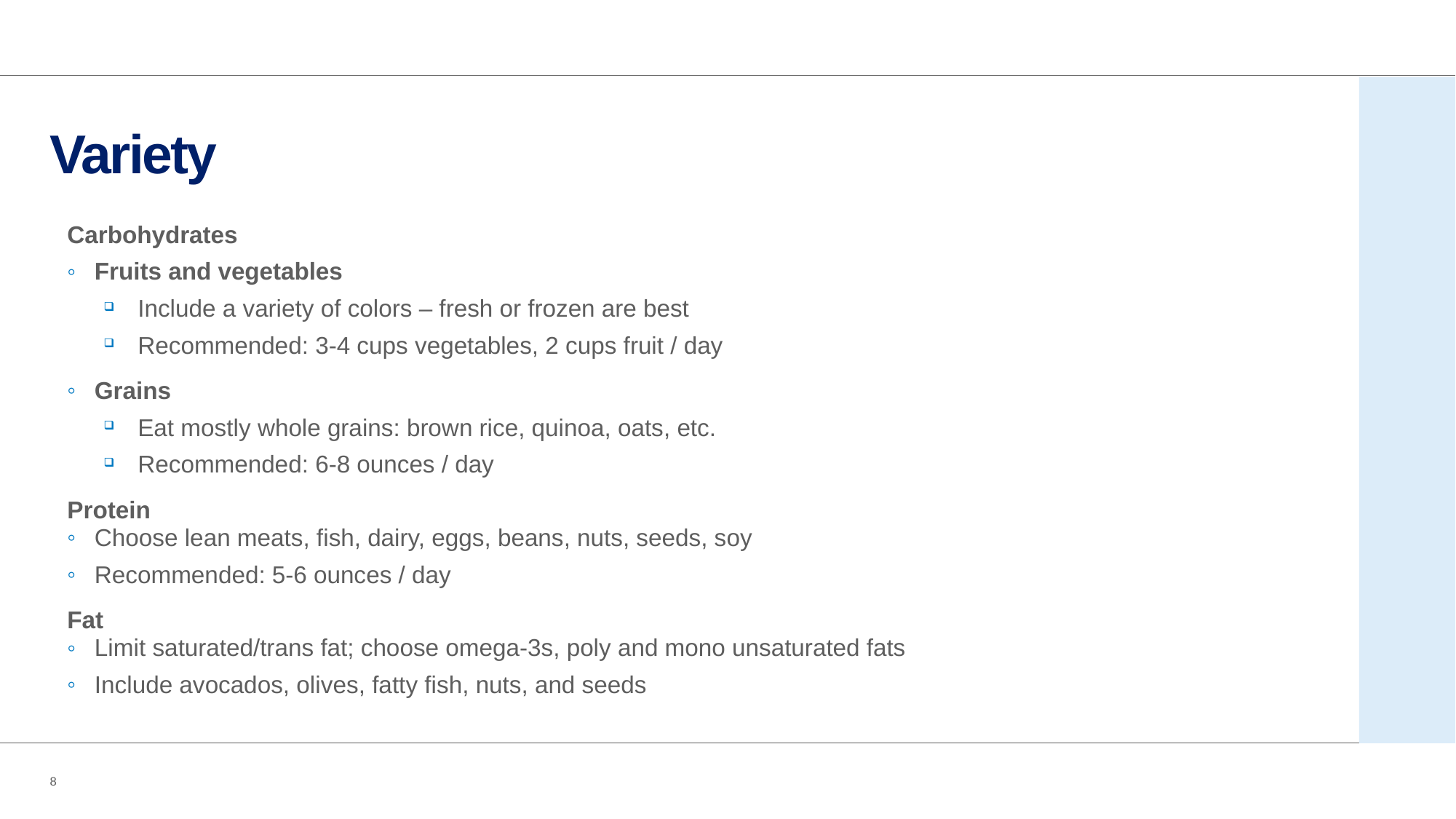

# Variety
Carbohydrates
Fruits and vegetables
Include a variety of colors – fresh or frozen are best
Recommended: 3-4 cups vegetables, 2 cups fruit / day
Grains
Eat mostly whole grains: brown rice, quinoa, oats, etc.
Recommended: 6-8 ounces / day
Protein
Choose lean meats, fish, dairy, eggs, beans, nuts, seeds, soy
Recommended: 5-6 ounces / day
Fat
Limit saturated/trans fat; choose omega-3s, poly and mono unsaturated fats
Include avocados, olives, fatty fish, nuts, and seeds
8